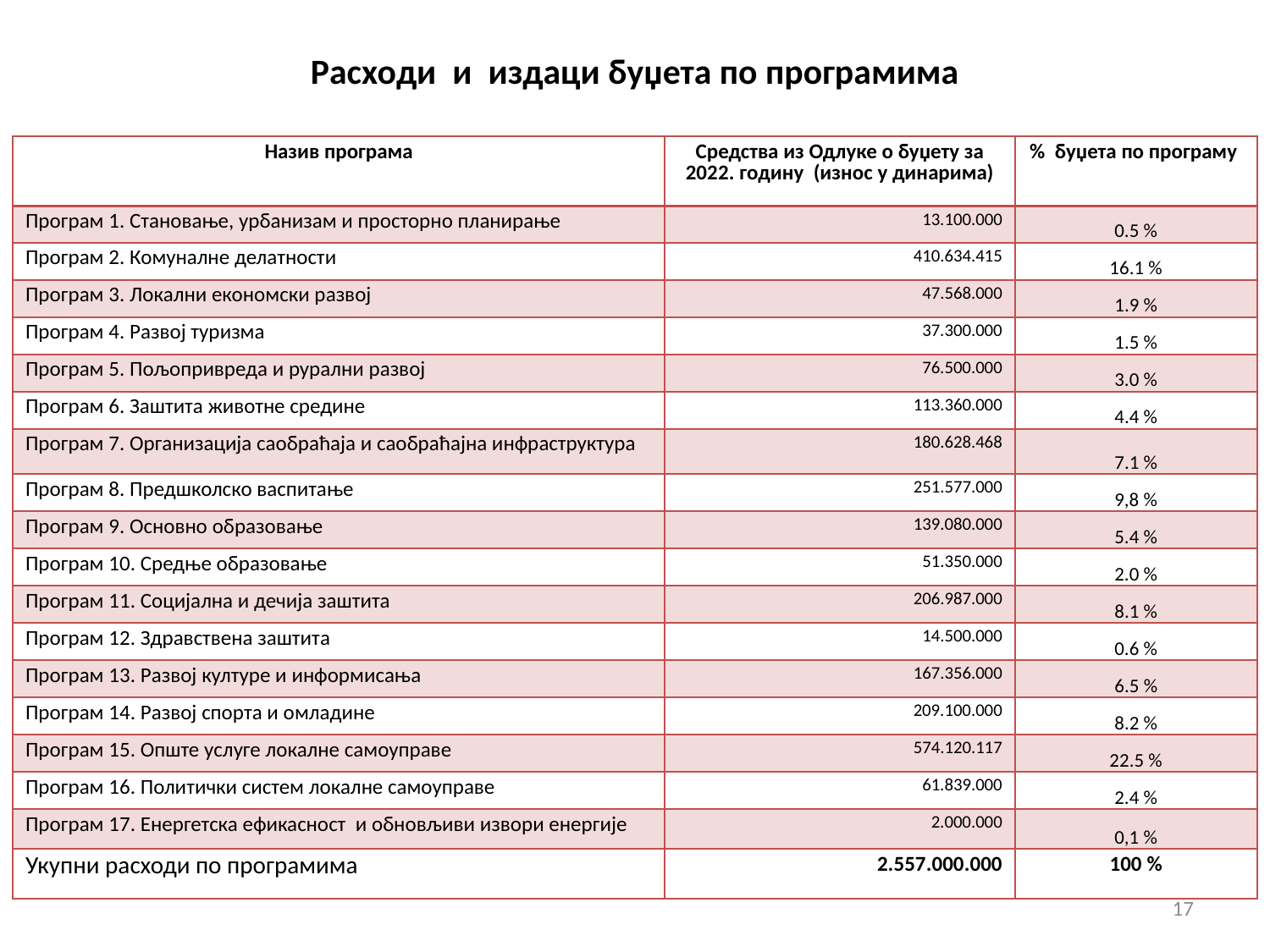

# Расходи  и  издаци буџета по програмима
| Назив програма | Средства из Одлуке о буџету за 2022. годину (износ у динарима) | % буџета по програму |
| --- | --- | --- |
| Програм 1. Становање, урбанизам и просторно планирање | 13.100.000 | 0.5 % |
| Програм 2. Комуналне делатности | 410.634.415 | 16.1 % |
| Програм 3. Локални економски развој | 47.568.000 | 1.9 % |
| Програм 4. Развој туризма | 37.300.000 | 1.5 % |
| Програм 5. Пољопривреда и рурални развој | 76.500.000 | 3.0 % |
| Програм 6. Заштита животне средине | 113.360.000 | 4.4 % |
| Програм 7. Организација саобраћаја и саобраћајна инфраструктура | 180.628.468 | 7.1 % |
| Програм 8. Предшколско васпитање | 251.577.000 | 9,8 % |
| Програм 9. Основно образовање | 139.080.000 | 5.4 % |
| Програм 10. Средње образовање | 51.350.000 | 2.0 % |
| Програм 11. Социјална и дечија заштита | 206.987.000 | 8.1 % |
| Програм 12. Здравствена заштита | 14.500.000 | 0.6 % |
| Програм 13. Развој културе и информисања | 167.356.000 | 6.5 % |
| Програм 14. Развој спорта и омладине | 209.100.000 | 8.2 % |
| Програм 15. Опште услуге локалне самоуправе | 574.120.117 | 22.5 % |
| Програм 16. Политички систем локалне самоуправе | 61.839.000 | 2.4 % |
| Програм 17. Енергетска ефикасност и обновљиви извори енергије | 2.000.000 | 0,1 % |
| Укупни расходи по програмима | 2.557.000.000 | 100 % |
17